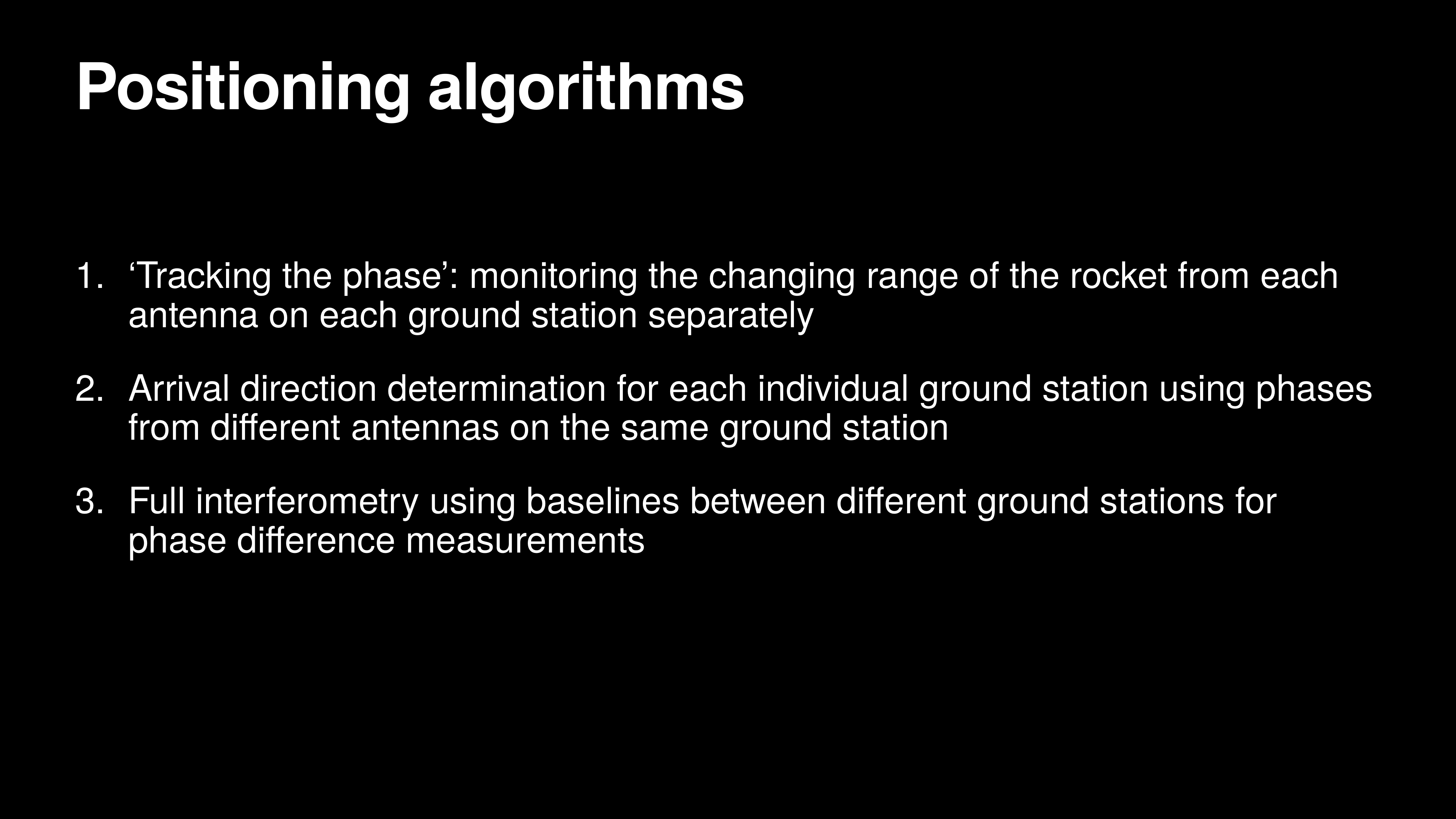

# Positioning algorithms
‘Tracking the phase’: monitoring the changing range of the rocket from each antenna on each ground station separately
Arrival direction determination for each individual ground station using phases from different antennas on the same ground station
Full interferometry using baselines between different ground stations for phase difference measurements